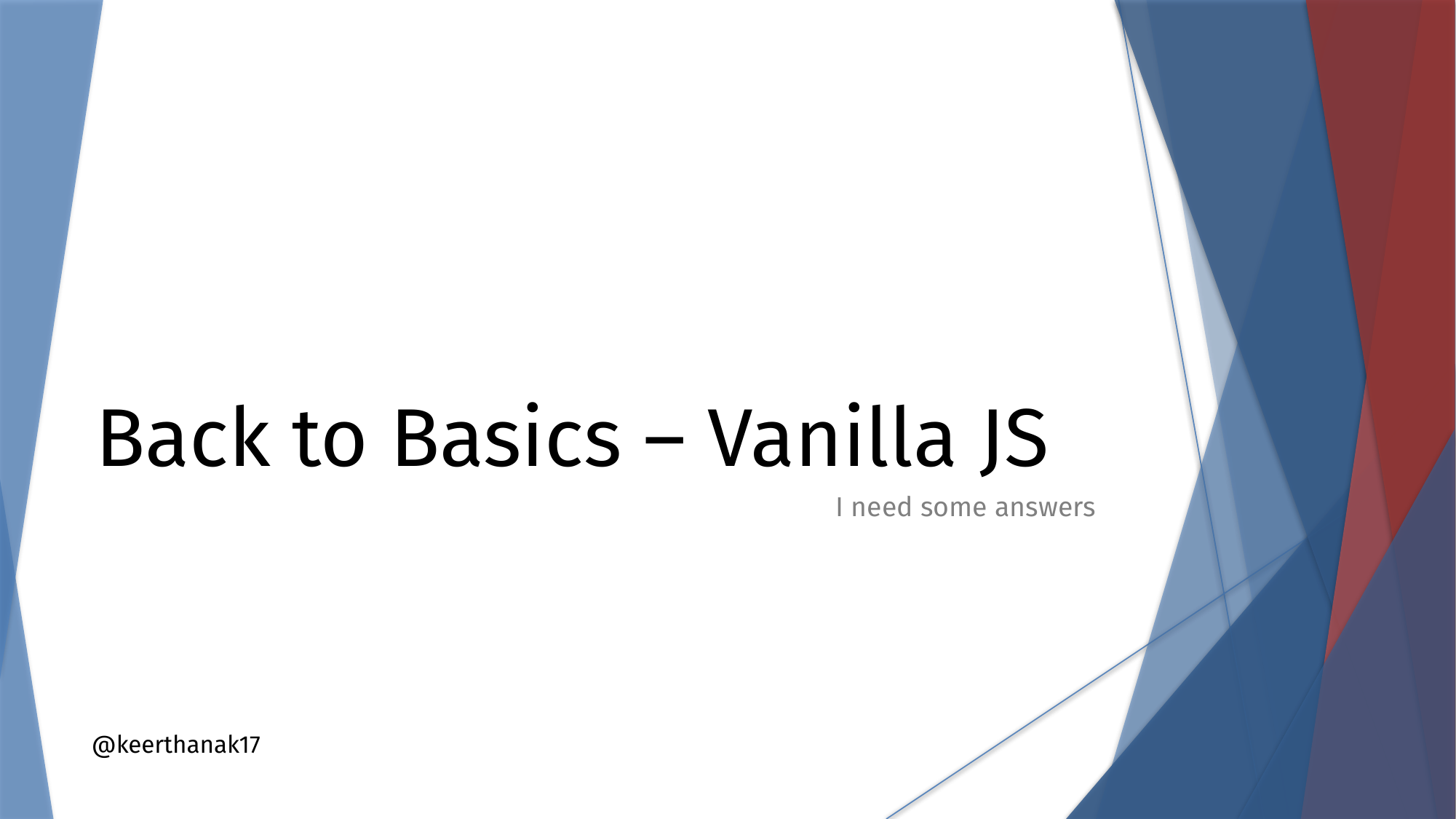

Back to Basics – Vanilla JS
I need some answers
@keerthanak17